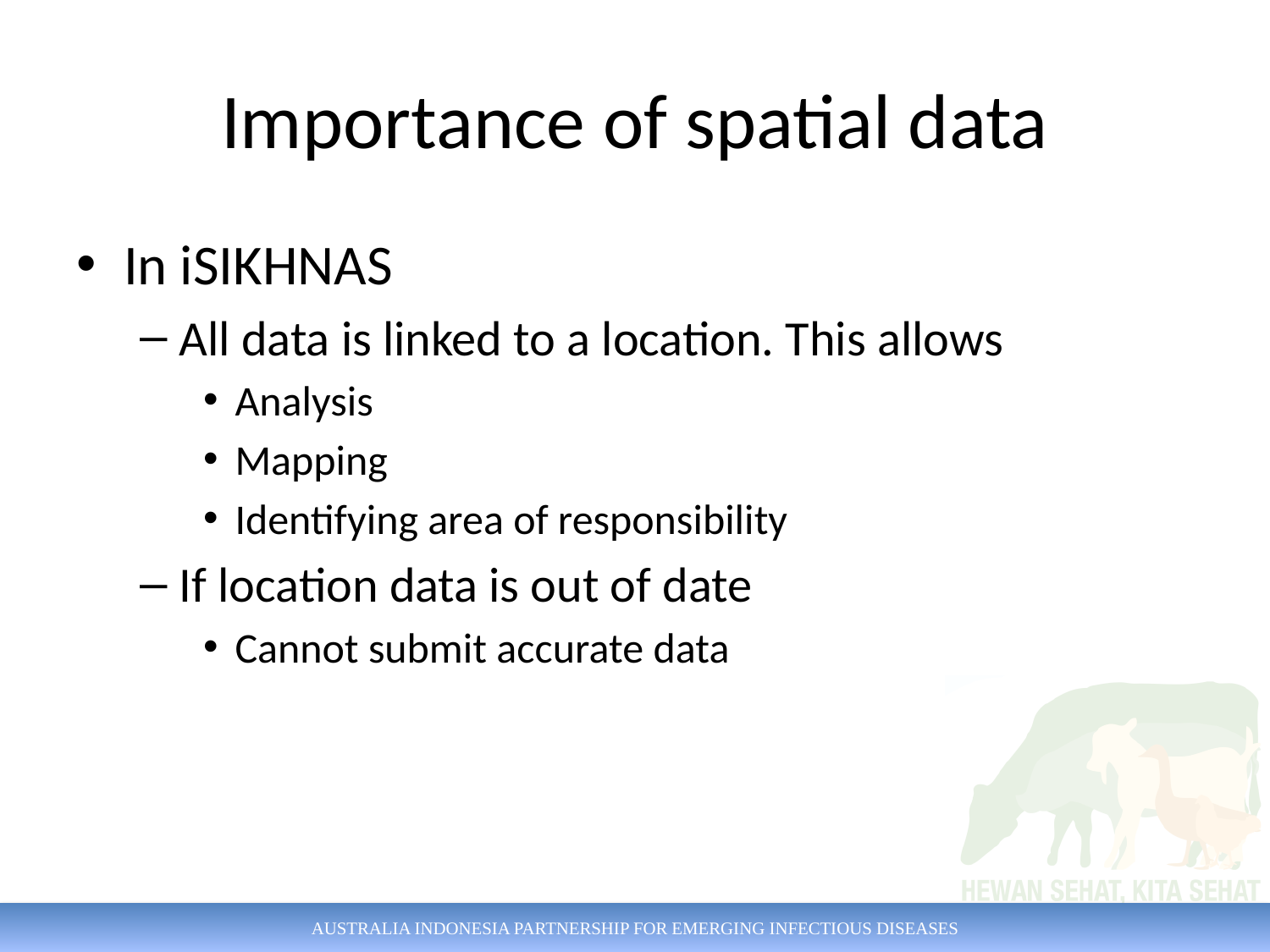

# Importance of spatial data
In iSIKHNAS
All data is linked to a location. This allows
Analysis
Mapping
Identifying area of responsibility
If location data is out of date
Cannot submit accurate data